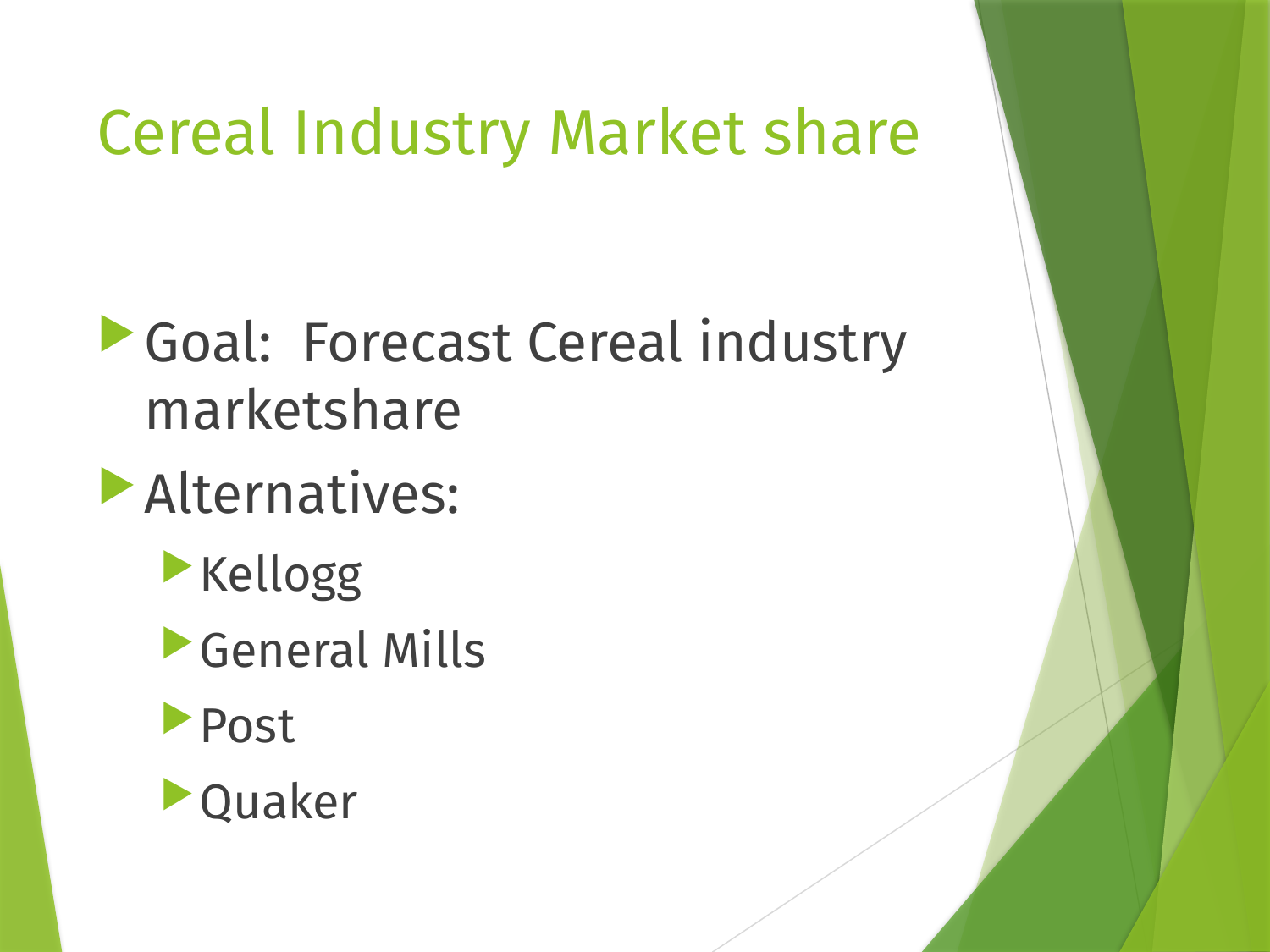

# Cereal Industry Market share
Goal:  Forecast Cereal industry marketshare
Alternatives:
Kellogg
General Mills
Post
Quaker